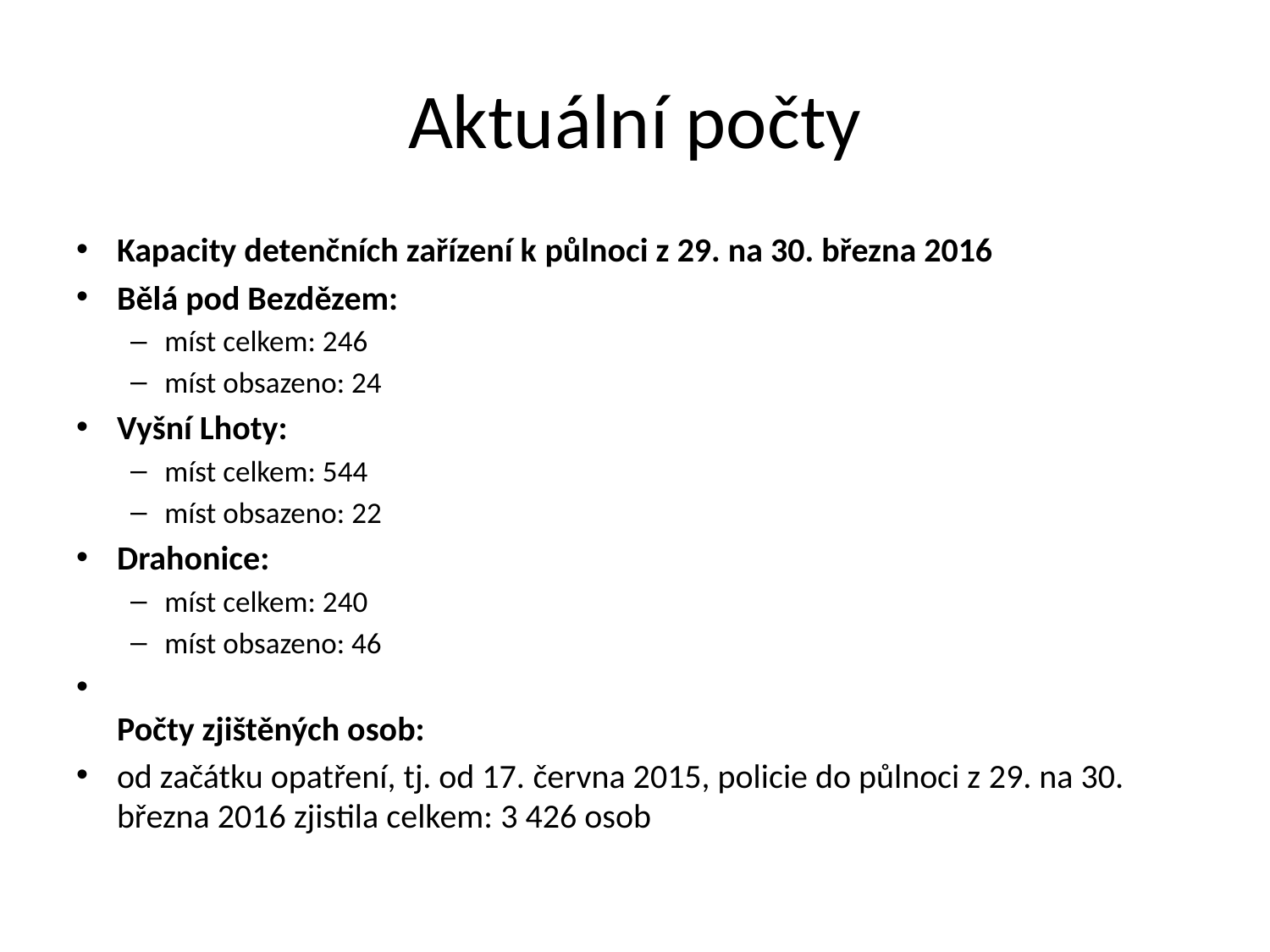

# Aktuální počty
Kapacity detenčních zařízení k půlnoci z 29. na 30. března 2016
Bělá pod Bezdězem:
míst celkem: 246
míst obsazeno: 24
Vyšní Lhoty:
míst celkem: 544
míst obsazeno: 22
Drahonice:
míst celkem: 240
míst obsazeno: 46
 
Počty zjištěných osob:
od začátku opatření, tj. od 17. června 2015, policie do půlnoci z 29. na 30. března 2016 zjistila celkem: 3 426 osob